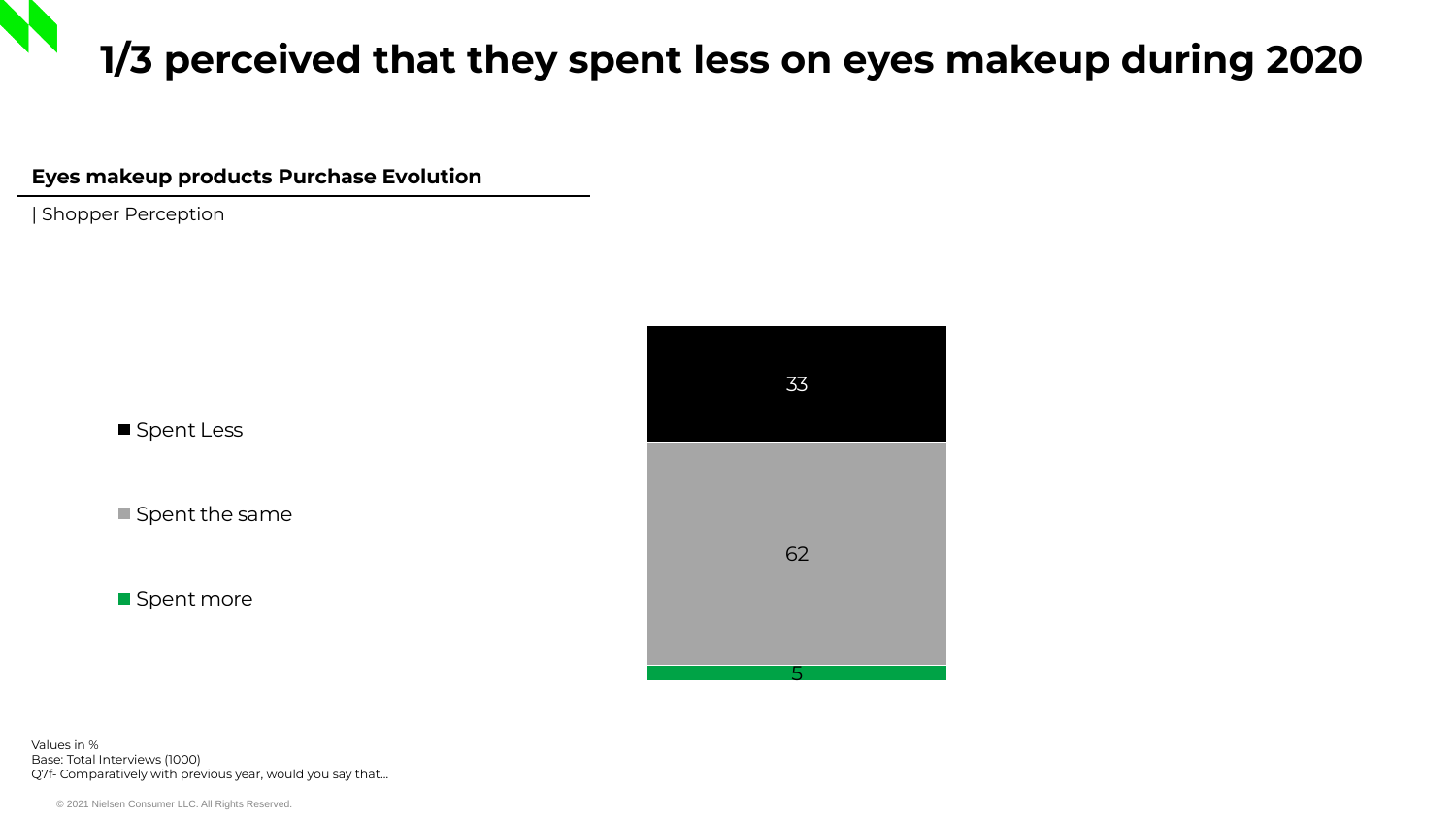

1/3 perceived that they spent less on eyes makeup during 2020
| Eyes makeup products Purchase Evolution |
| --- |
| | Shopper Perception |

### Chart

| Category | Spent more | Spent the same | Spent Less |
|---|---|---|---|
| Column1 | 4.6 | 62.4 | 33.0 |
Values in %
Base: Total Interviews (1000)
Q7f- Comparatively with previous year, would you say that…